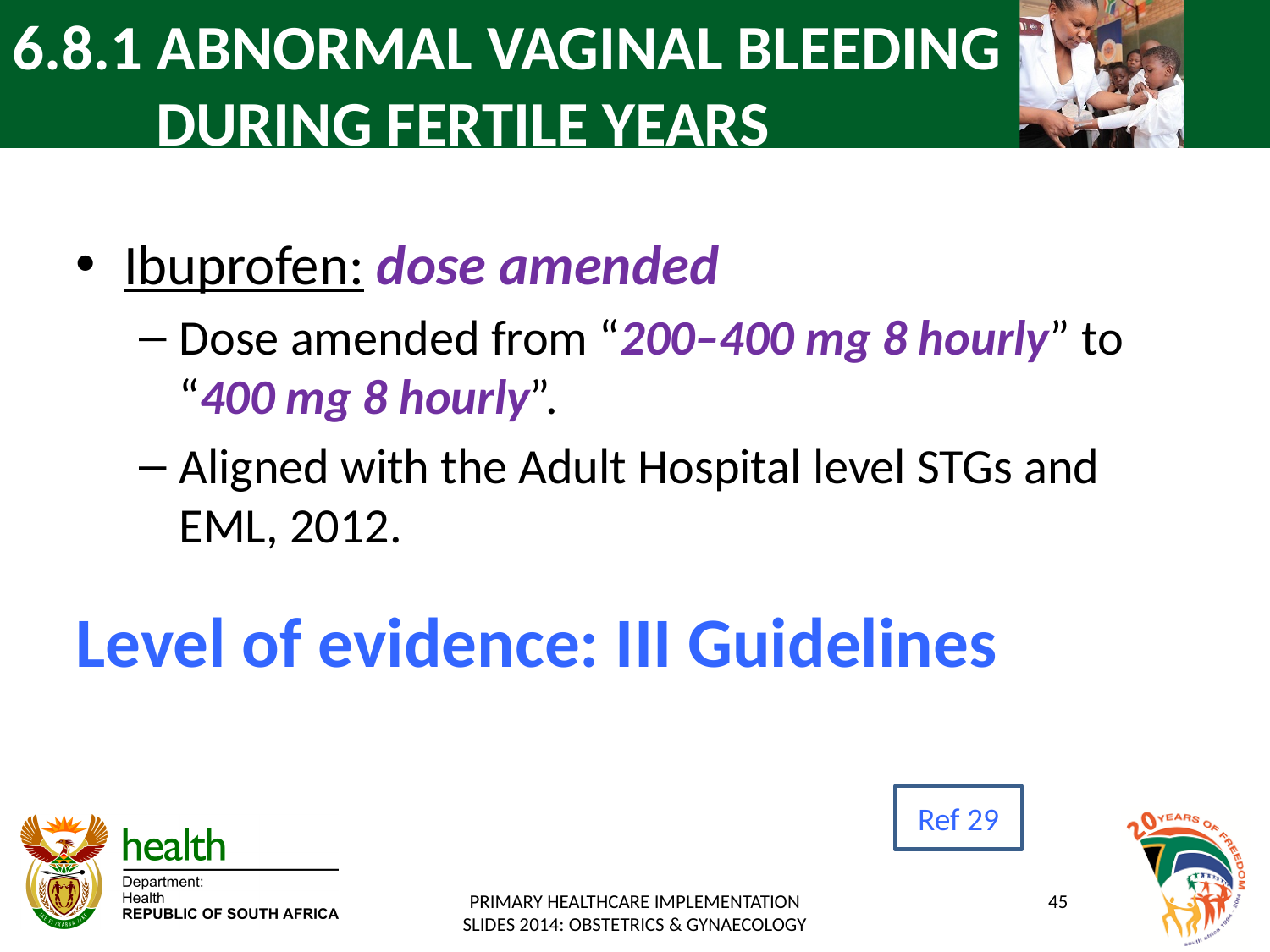

# 6.8.1 ABNORMAL VAGINAL BLEEDING DURING FERTILE YEARS
Ibuprofen: dose amended
Dose amended from “200–400 mg 8 hourly” to “400 mg 8 hourly”.
Aligned with the Adult Hospital level STGs and EML, 2012.

Level of evidence: III Guidelines
Ref 29
PRIMARY HEALTHCARE IMPLEMENTATION SLIDES 2014: OBSTETRICS & GYNAECOLOGY
45